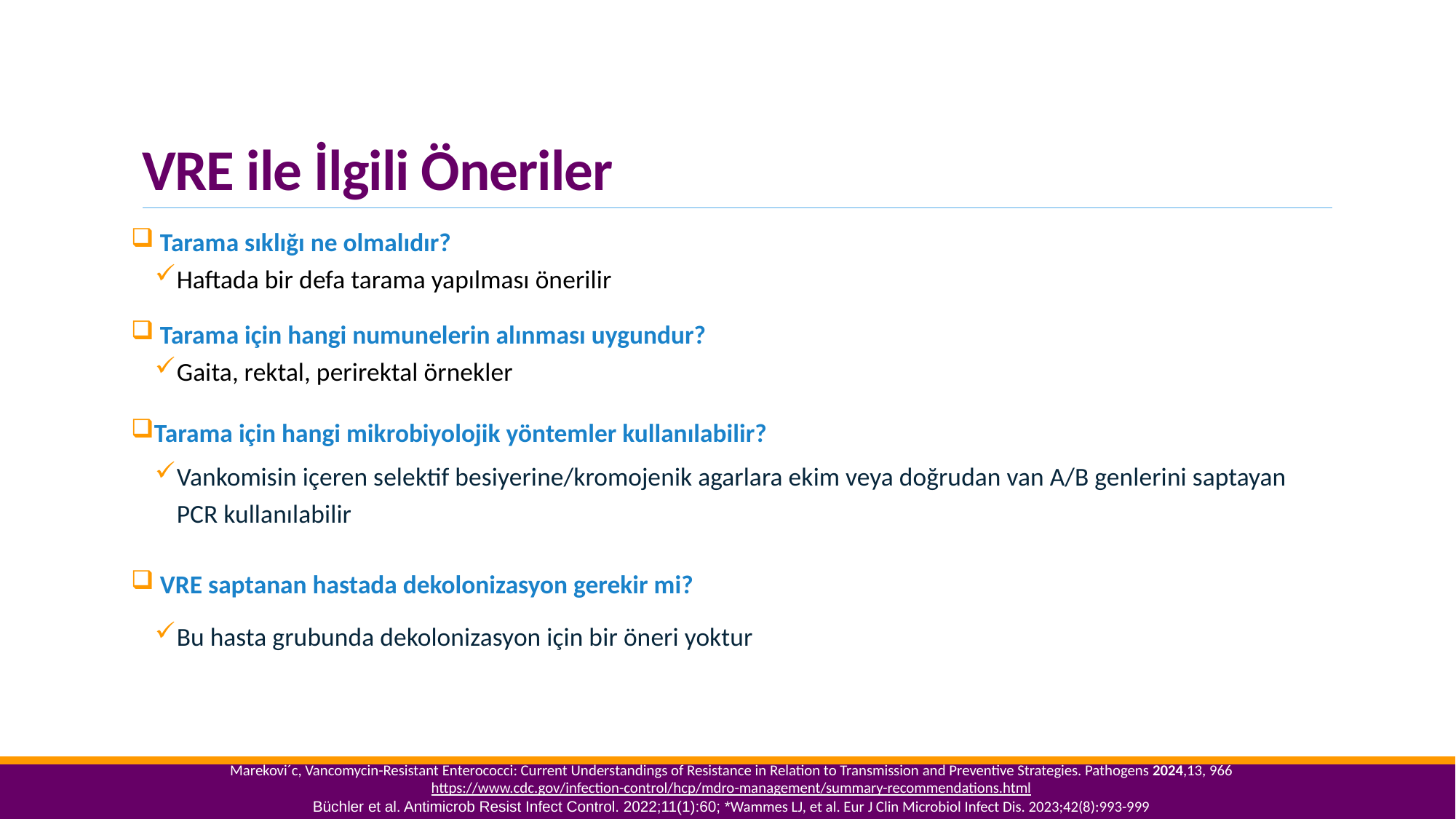

# VRE ile İlgili Öneriler
 Tarama sıklığı ne olmalıdır?
Haftada bir defa tarama yapılması önerilir
 Tarama için hangi numunelerin alınması uygundur?
Gaita, rektal, perirektal örnekler
Tarama için hangi mikrobiyolojik yöntemler kullanılabilir?
Vankomisin içeren selektif besiyerine/kromojenik agarlara ekim veya doğrudan van A/B genlerini saptayan PCR kullanılabilir
 VRE saptanan hastada dekolonizasyon gerekir mi?
Bu hasta grubunda dekolonizasyon için bir öneri yoktur
Marekovi´c, Vancomycin-Resistant Enterococci: Current Understandings of Resistance in Relation to Transmission and Preventive Strategies. Pathogens 2024,13, 966
https://www.cdc.gov/infection-control/hcp/mdro-management/summary-recommendations.html
Büchler et al. Antimicrob Resist Infect Control. 2022;11(1):60; *Wammes LJ, et al. Eur J Clin Microbiol Infect Dis. 2023;42(8):993-999